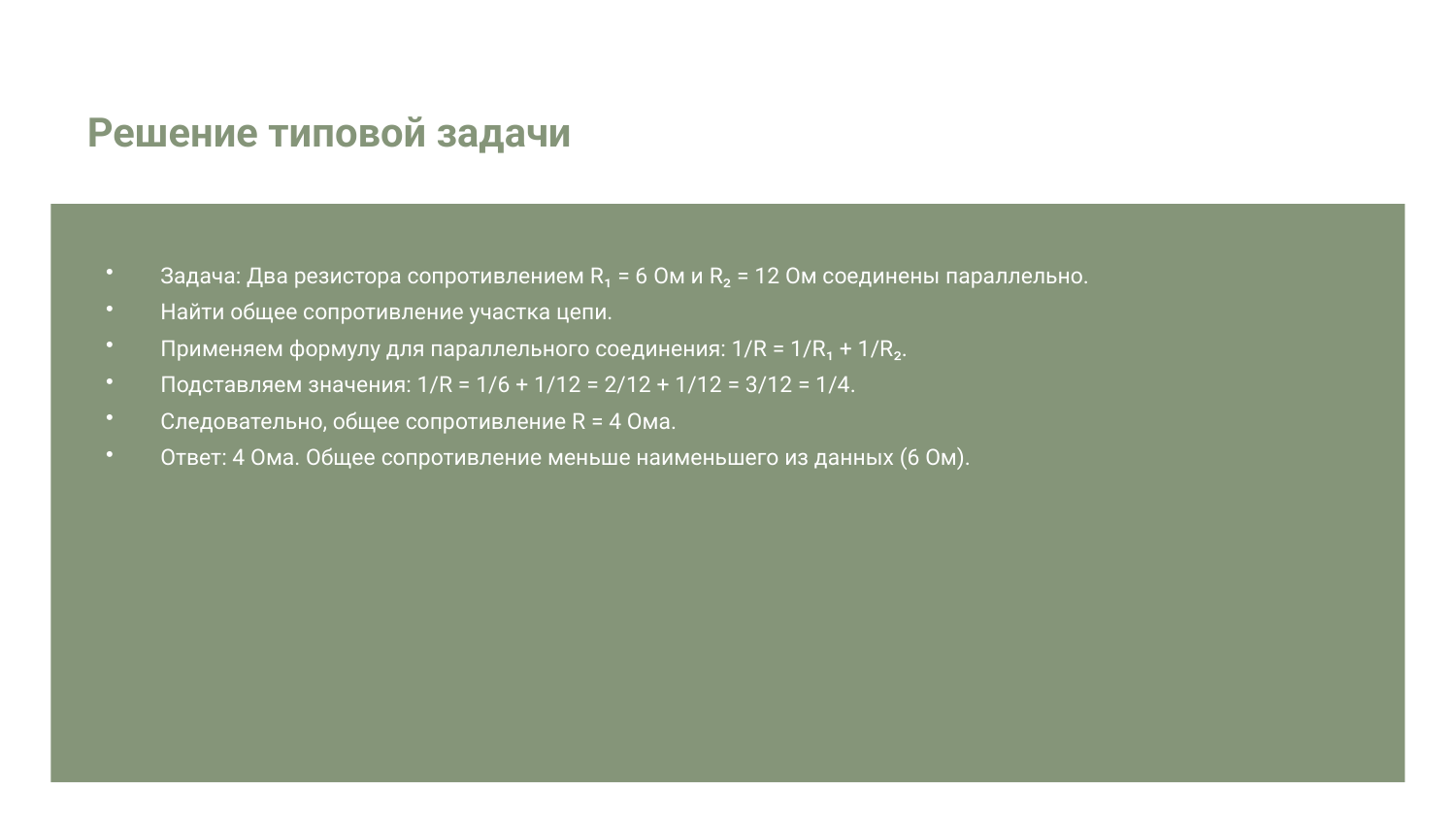

Решение типовой задачи

Задача: Два резистора сопротивлением R₁ = 6 Ом и R₂ = 12 Ом соединены параллельно.
Найти общее сопротивление участка цепи.
Применяем формулу для параллельного соединения: 1/R = 1/R₁ + 1/R₂.
Подставляем значения: 1/R = 1/6 + 1/12 = 2/12 + 1/12 = 3/12 = 1/4.
Следовательно, общее сопротивление R = 4 Ома.
Ответ: 4 Ома. Общее сопротивление меньше наименьшего из данных (6 Ом).